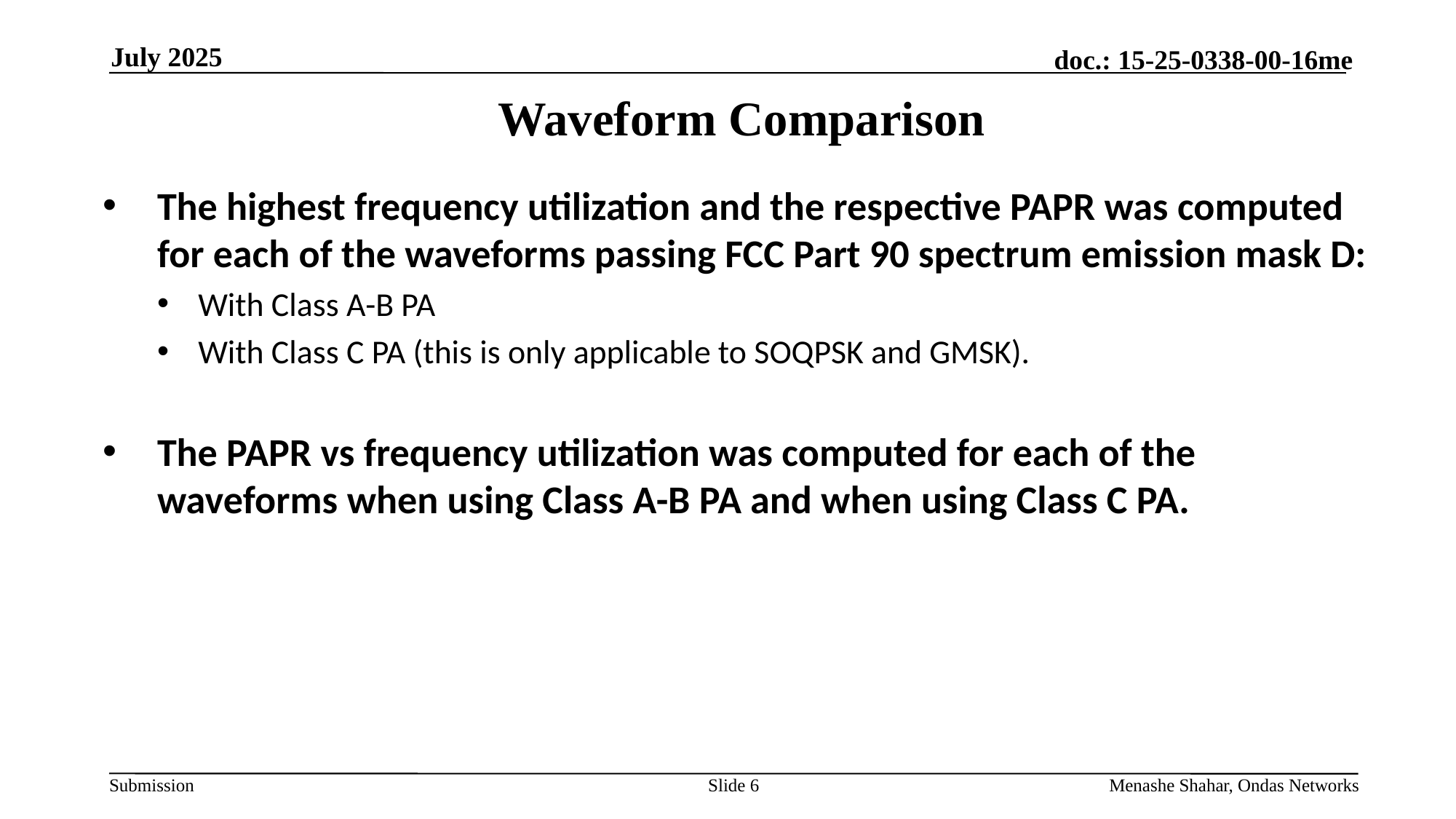

July 2025
# Waveform Comparison
The highest frequency utilization and the respective PAPR was computed for each of the waveforms passing FCC Part 90 spectrum emission mask D:
With Class A-B PA
With Class C PA (this is only applicable to SOQPSK and GMSK).

The PAPR vs frequency utilization was computed for each of the waveforms when using Class A-B PA and when using Class C PA.

Slide 6
Menashe Shahar, Ondas Networks